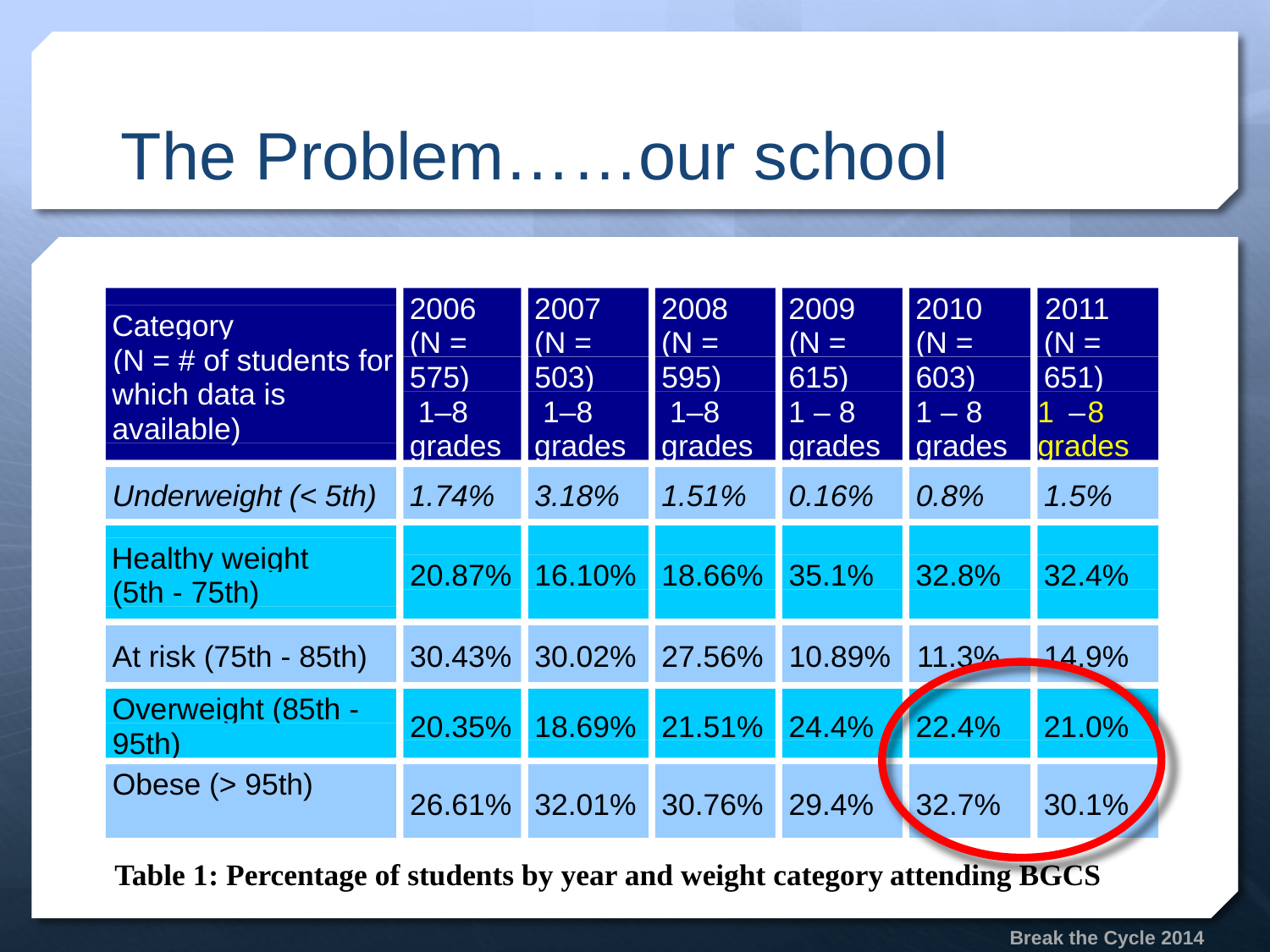

# The Problem……our school

2006

2007

2008

2009

2010

2011

Category

(N =
(N =
(N =
(N =
(N =
(N =

(N = # of students for

575)

503)

595)

615)

603)

651)

which data is

1
–
8

1
–
8

1
–
8
1
–

8
1
–

8
1
–

8

available)

grades

grades

grades

grades

grades

grades

Underweight (< 5th)

1.74%

3.18%

1.51%

0.16%

0.8%

1.5%

Healthy weight

20.87%

16.10%

18.66%

35.1%

32.8%

32.4%

(5th
-

75th)

At risk (75
th
-

85th)

30.43%

30.02%

27.56%

10.89%

11.3%

14.9%

Overweight (85th
-

20.35%

18.69%

21.51%

24.4%

22.4%

21.0%

95th)

Obese (> 95th)

26.61%

32.01%

30.76%

29.4%

32.7%

30.1%

Table 1
: P
ercentage of students by year and weight category
attending BGCS

Break the Cycle 2014